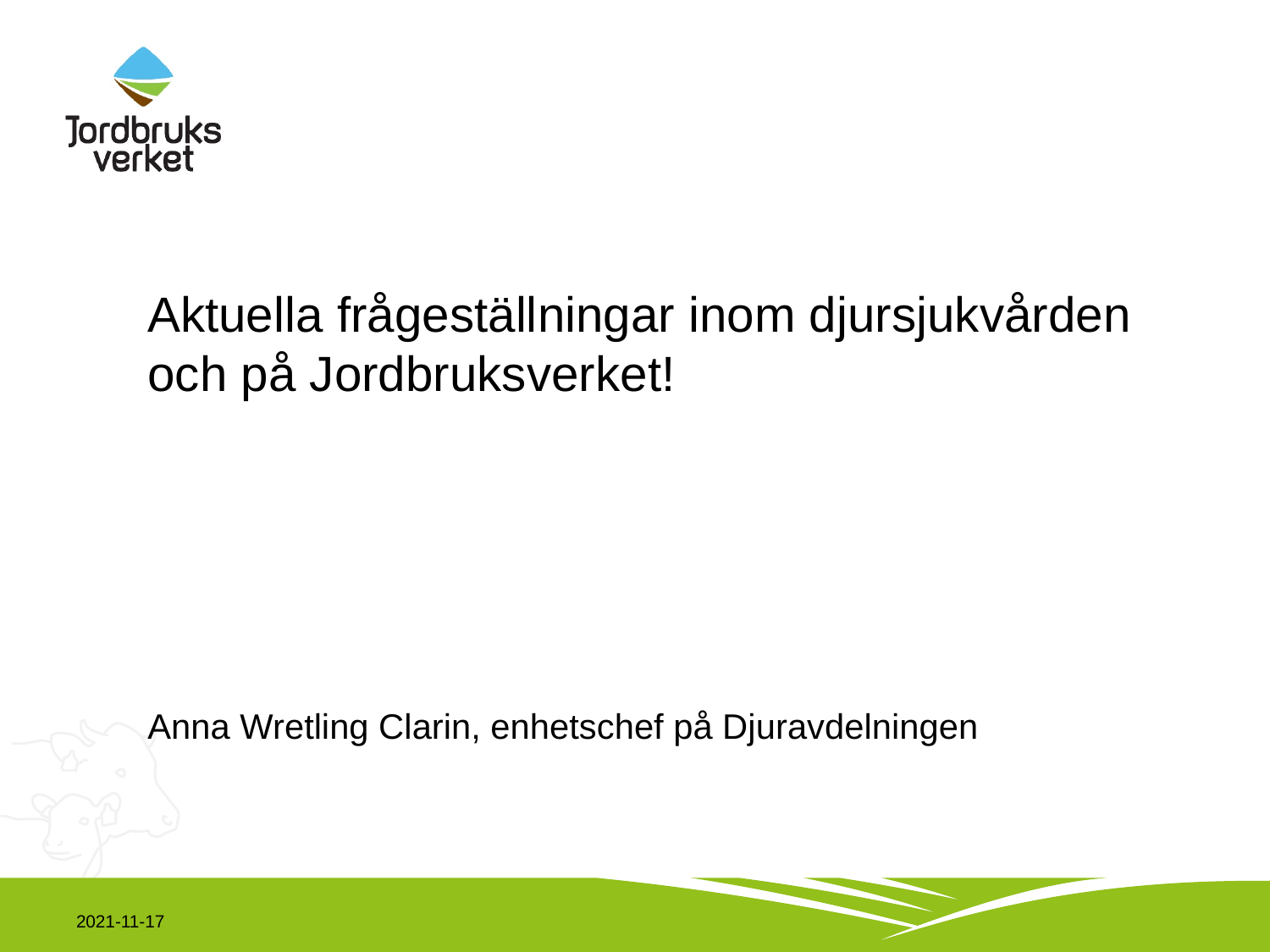

#
Aktuella frågeställningar inom djursjukvården och på Jordbruksverket!

Anna Wretling Clarin, enhetschef på Djuravdelningen

2021-11-17